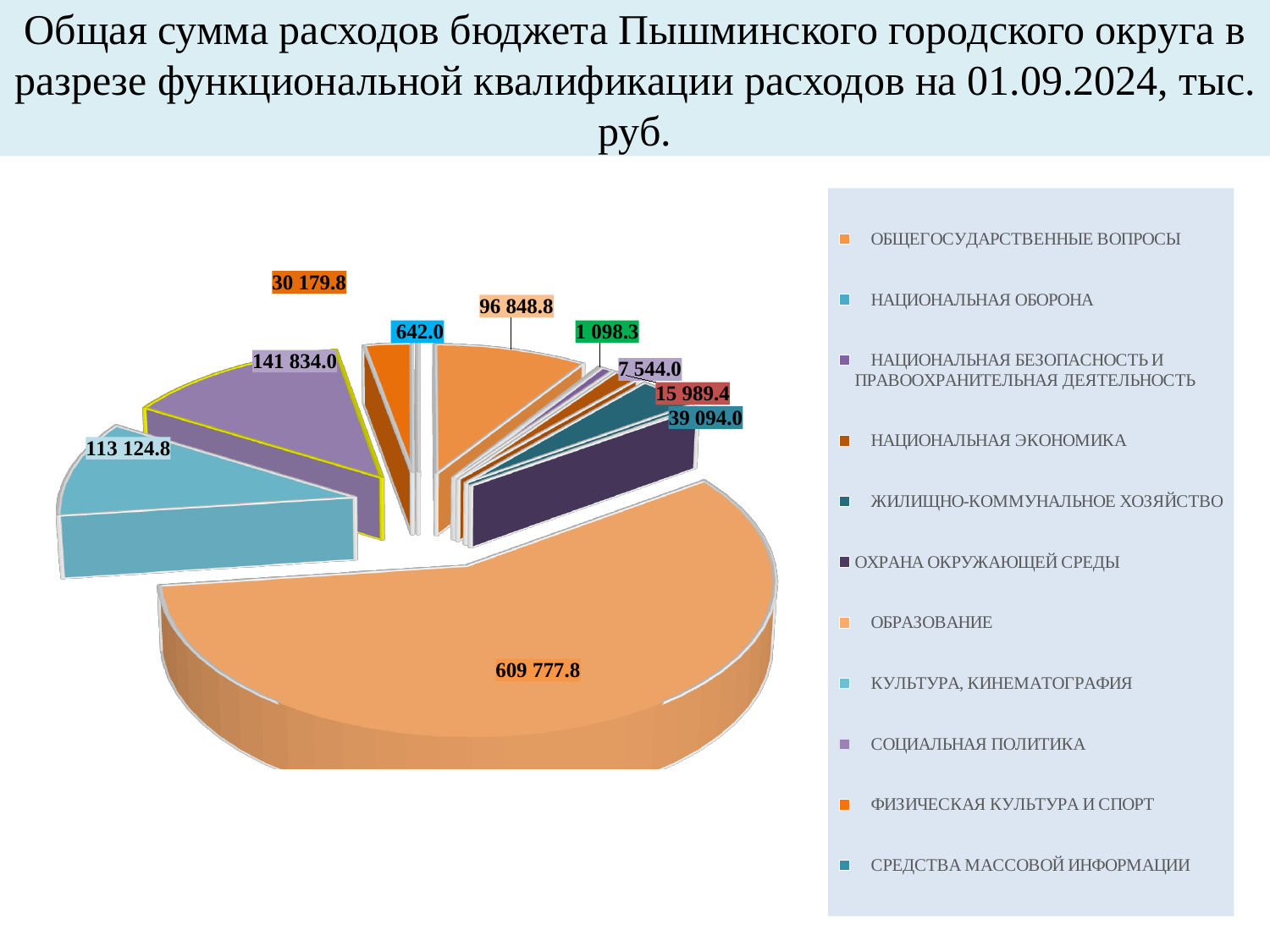

# Общая сумма расходов бюджета Пышминского городского округа в разрезе функциональной квалификации расходов на 01.09.2024, тыс. руб.

[unsupported chart]